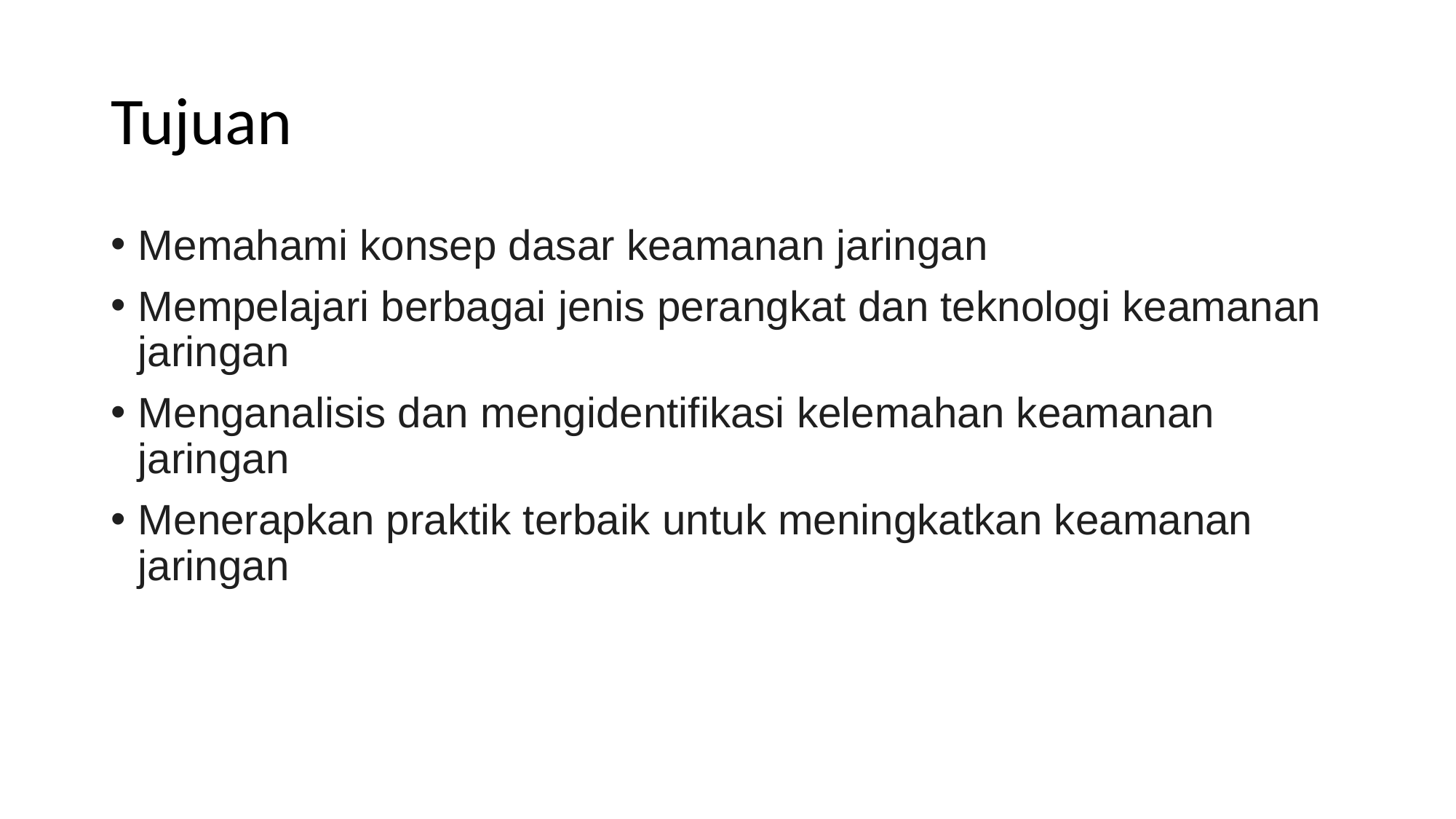

# Tujuan
Memahami konsep dasar keamanan jaringan
Mempelajari berbagai jenis perangkat dan teknologi keamanan jaringan
Menganalisis dan mengidentifikasi kelemahan keamanan jaringan
Menerapkan praktik terbaik untuk meningkatkan keamanan jaringan